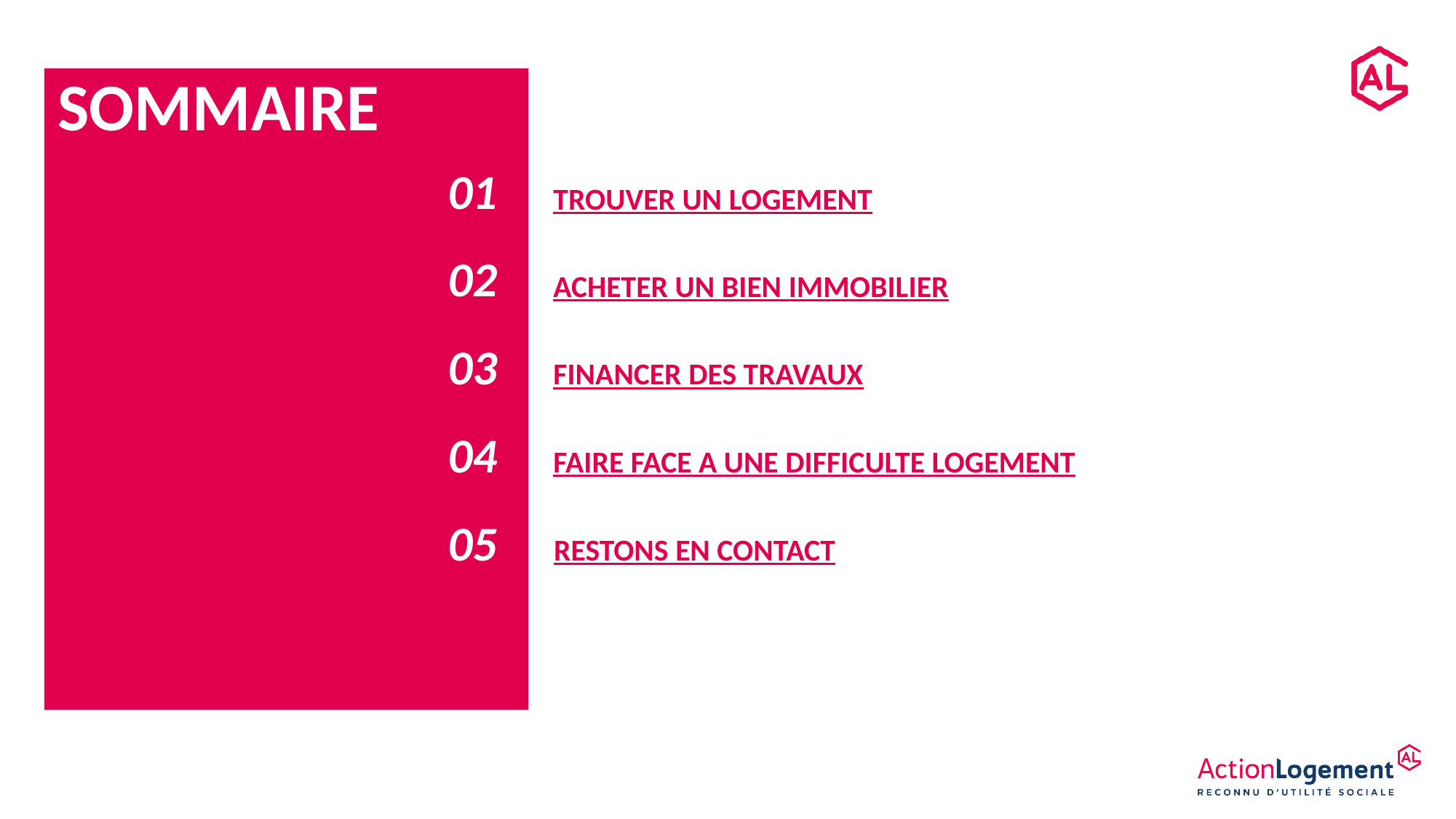

# SOMMAIRE
01
TROUVER UN LOGEMENT
02
ACHETER UN BIEN IMMOBILIER
03
FINANCER DES TRAVAUX
04
FAIRE FACE A UNE DIFFICULTE LOGEMENT
05
RESTONS EN CONTACT